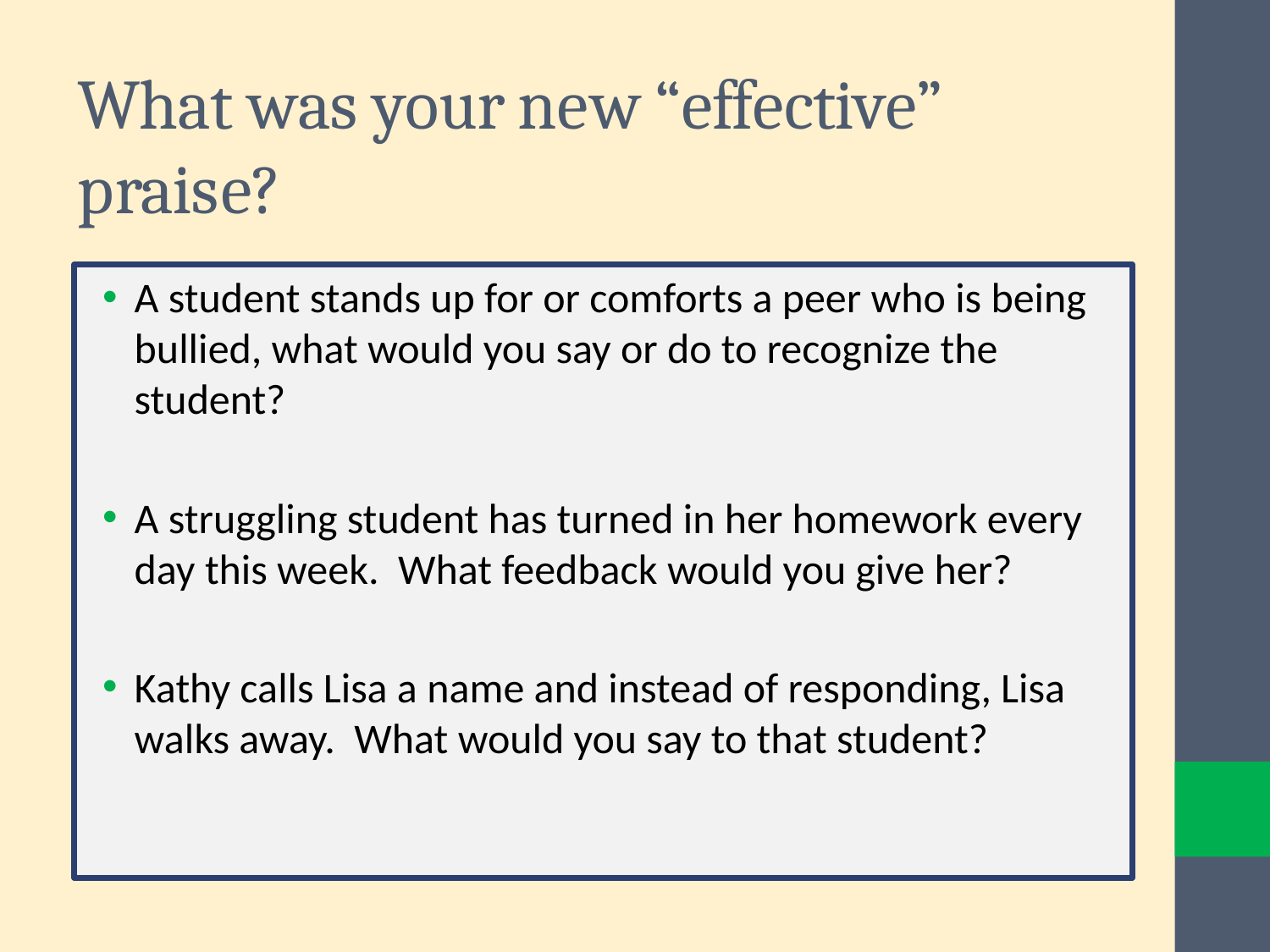

# What was your new “effective” praise?
A student stands up for or comforts a peer who is being bullied, what would you say or do to recognize the student?

A struggling student has turned in her homework every day this week.  What feedback would you give her?

Kathy calls Lisa a name and instead of responding, Lisa walks away.  What would you say to that student?